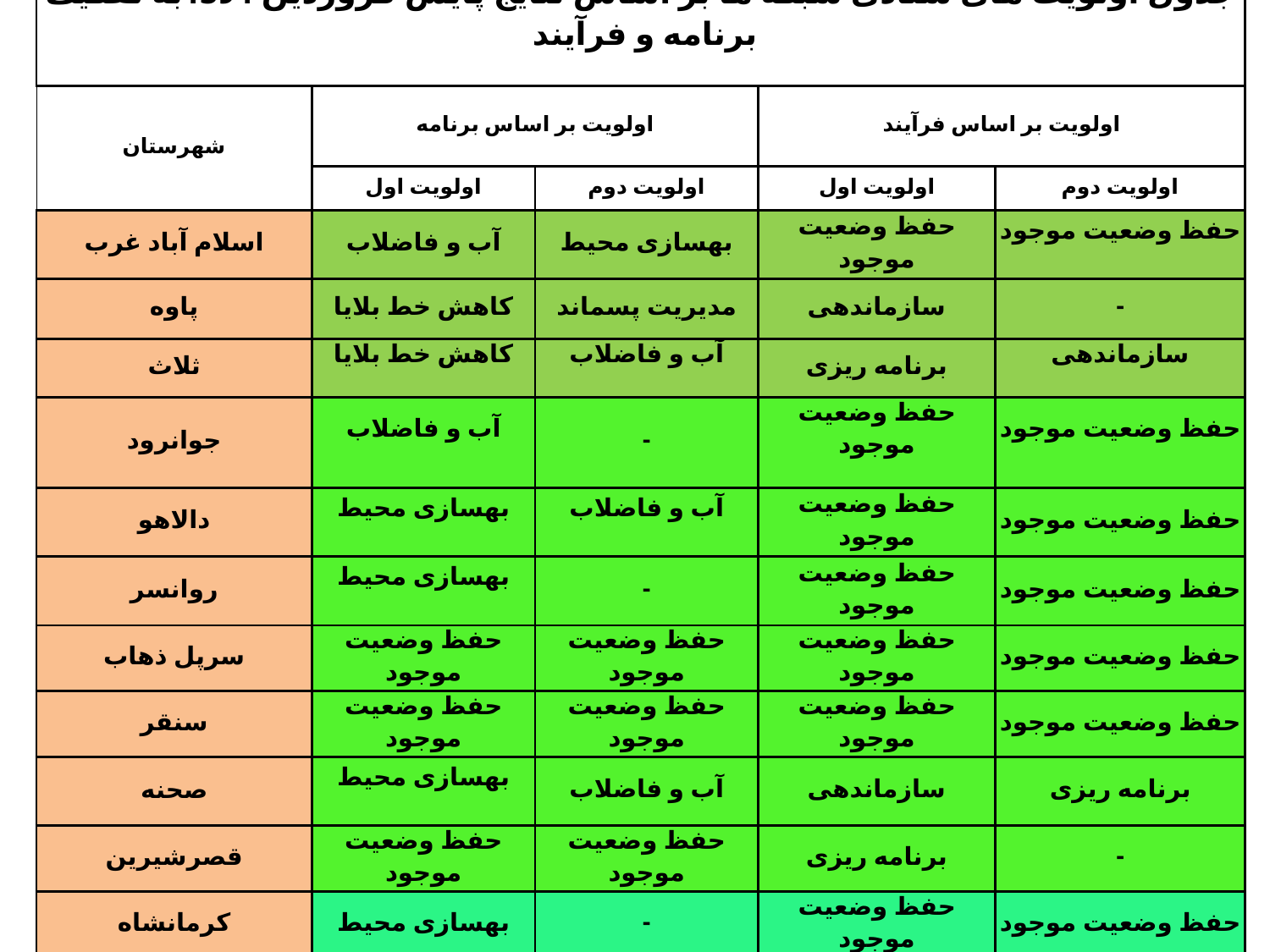

| جدول اولویت های ستادی شبکه ها بر اساس نتایج پایش فروردین 1394به تفکیک برنامه و فرآیند |  |  |  |  |
| --- | --- | --- | --- | --- |
| شهرستان | اولویت بر اساس برنامه |  | اولویت بر اساس فرآیند |  |
|  | اولویت اول | اولویت دوم | اولویت اول | اولویت دوم |
| اسلام آباد غرب | آب و فاضلاب | بهسازی محیط | حفظ وضعیت موجود | حفظ وضعیت موجود |
| پاوه | کاهش خط بلایا | مدیریت پسماند | سازماندهی | - |
| ثلاث | کاهش خط بلایا | آب و فاضلاب | برنامه ریزی | سازماندهی |
| جوانرود | آب و فاضلاب | - | حفظ وضعیت موجود | حفظ وضعیت موجود |
| دالاهو | بهسازی محیط | آب و فاضلاب | حفظ وضعیت موجود | حفظ وضعیت موجود |
| روانسر | بهسازی محیط | - | حفظ وضعیت موجود | حفظ وضعیت موجود |
| سرپل ذهاب | حفظ وضعیت موجود | حفظ وضعیت موجود | حفظ وضعیت موجود | حفظ وضعیت موجود |
| سنقر | حفظ وضعیت موجود | حفظ وضعیت موجود | حفظ وضعیت موجود | حفظ وضعیت موجود |
| صحنه | بهسازی محیط | آب و فاضلاب | سازماندهی | برنامه ریزی |
| قصرشیرین | حفظ وضعیت موجود | حفظ وضعیت موجود | برنامه ریزی | - |
| کرمانشاه | بهسازی محیط | - | حفظ وضعیت موجود | حفظ وضعیت موجود |
| کنگاور | حفظ وضعیت موجود | حفظ وضعیت موجود | حفظ وضعیت موجود | حفظ وضعیت موجود |
| گیلانغرب | حفظ وضعیت موجود | حفظ وضعیت موجود | برنامه ریزی | - |
| هرسین | حفظ وضعیت موجود | حفظ وضعیت موجود | حفظ وضعیت موجود | حفظ وضعیت موجود |